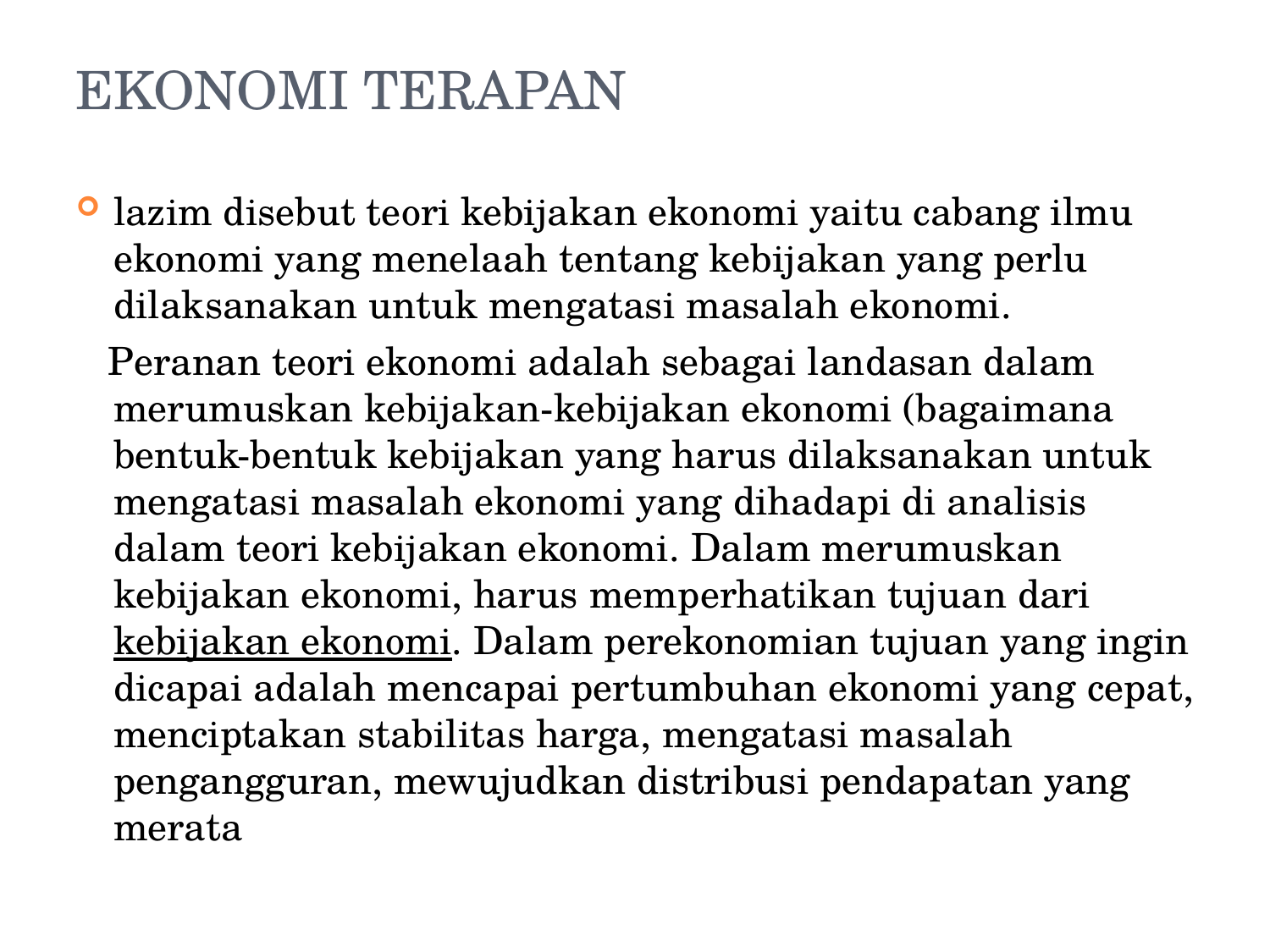

EKONOMI TERAPAN
lazim disebut teori kebijakan ekonomi yaitu cabang ilmu ekonomi yang menelaah tentang kebijakan yang perlu dilaksanakan untuk mengatasi masalah ekonomi.
   Peranan teori ekonomi adalah sebagai landasan dalam merumuskan kebijakan-kebijakan ekonomi (bagaimana bentuk-bentuk kebijakan yang harus dilaksanakan untuk mengatasi masalah ekonomi yang dihadapi di analisis dalam teori kebijakan ekonomi. Dalam merumuskan kebijakan ekonomi, harus memperhatikan tujuan dari kebijakan ekonomi. Dalam perekonomian tujuan yang ingin dicapai adalah mencapai pertumbuhan ekonomi yang cepat, menciptakan stabilitas harga, mengatasi masalah pengangguran, mewujudkan distribusi pendapatan yang merata